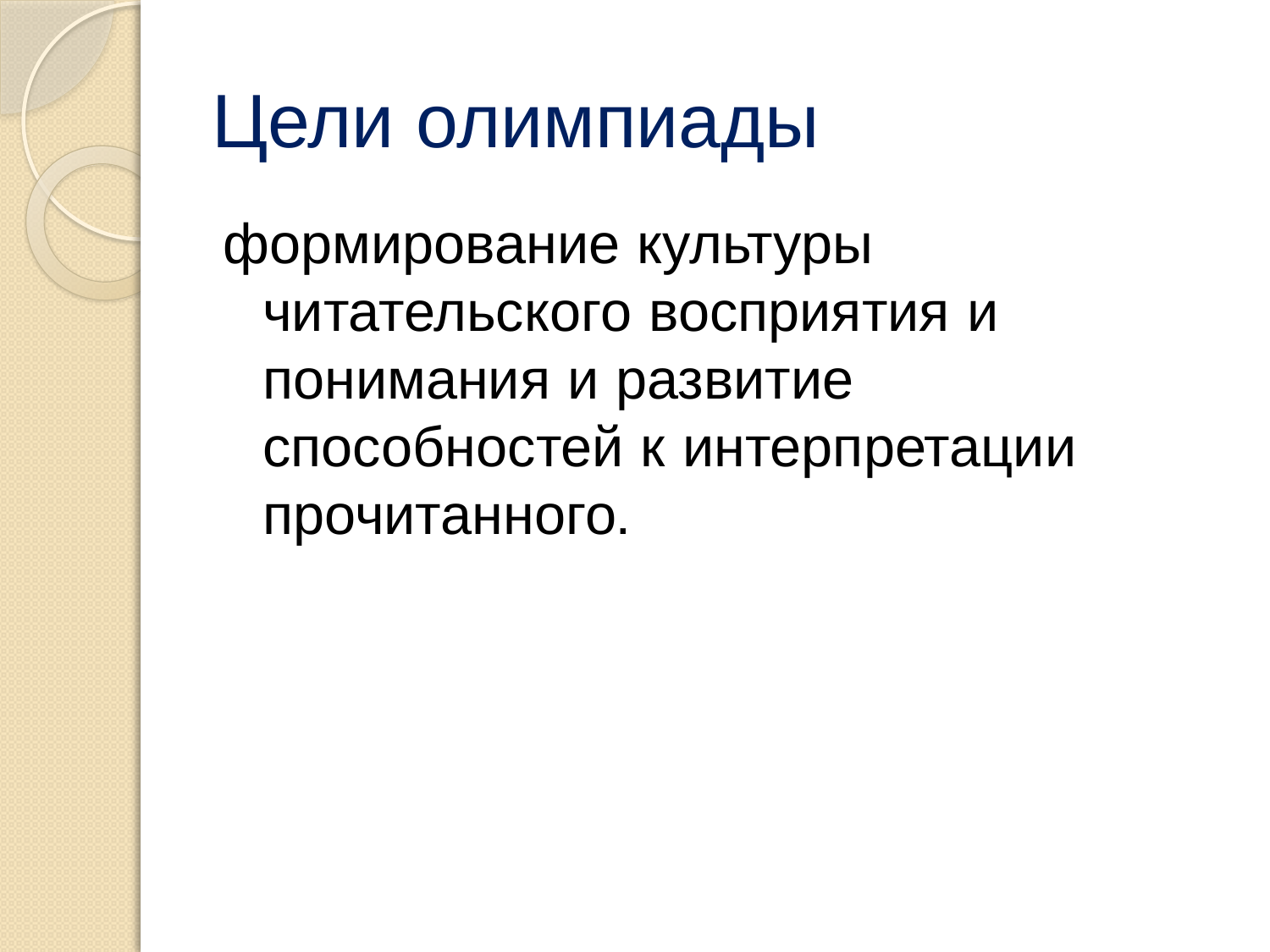

# Цели олимпиады
формирование культуры читательского восприятия и понимания и развитие способностей к интерпретации прочитанного.